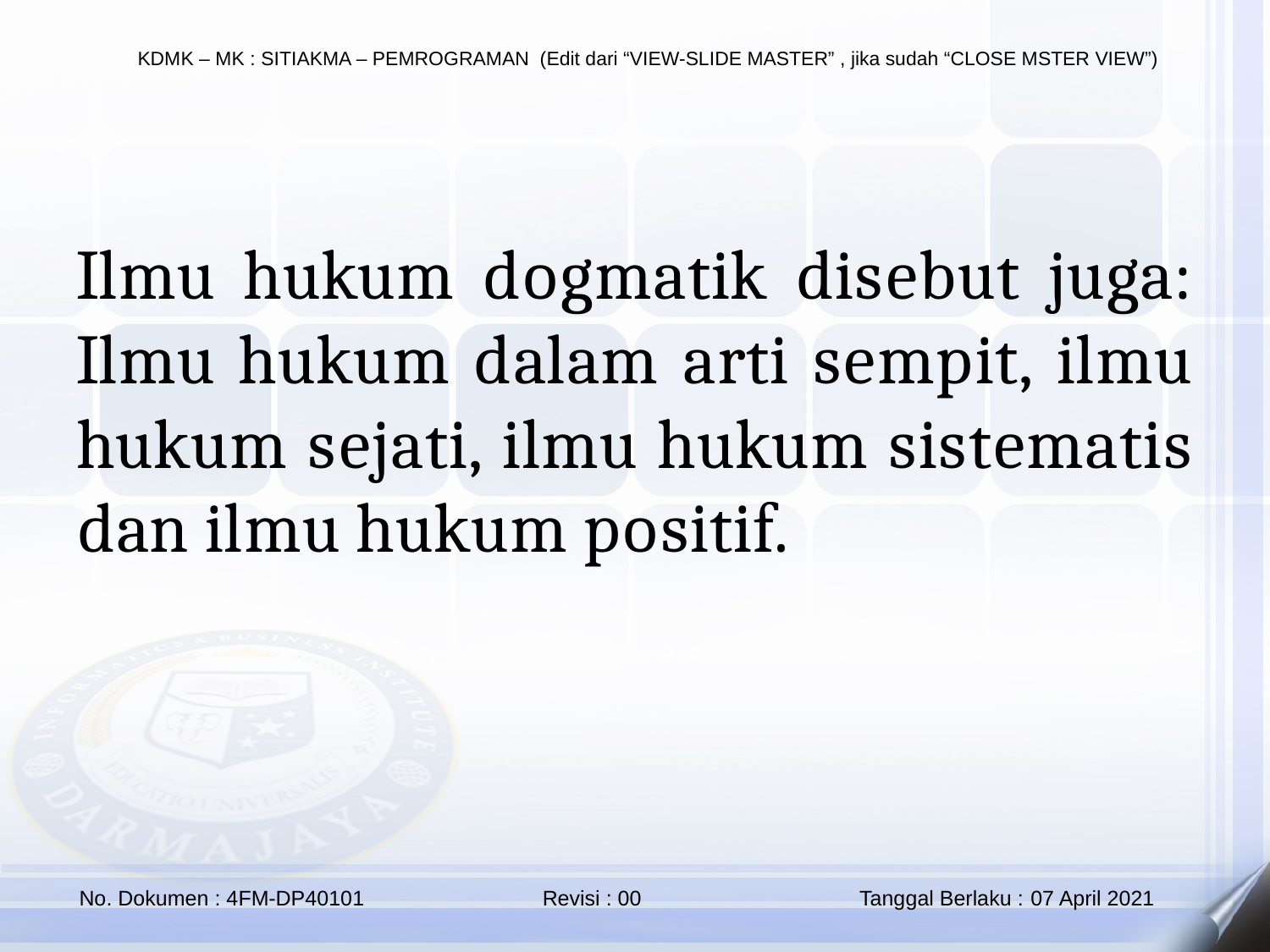

Ilmu hukum dogmatik disebut juga: Ilmu hukum dalam arti sempit, ilmu hukum sejati, ilmu hukum sistematis dan ilmu hukum positif.